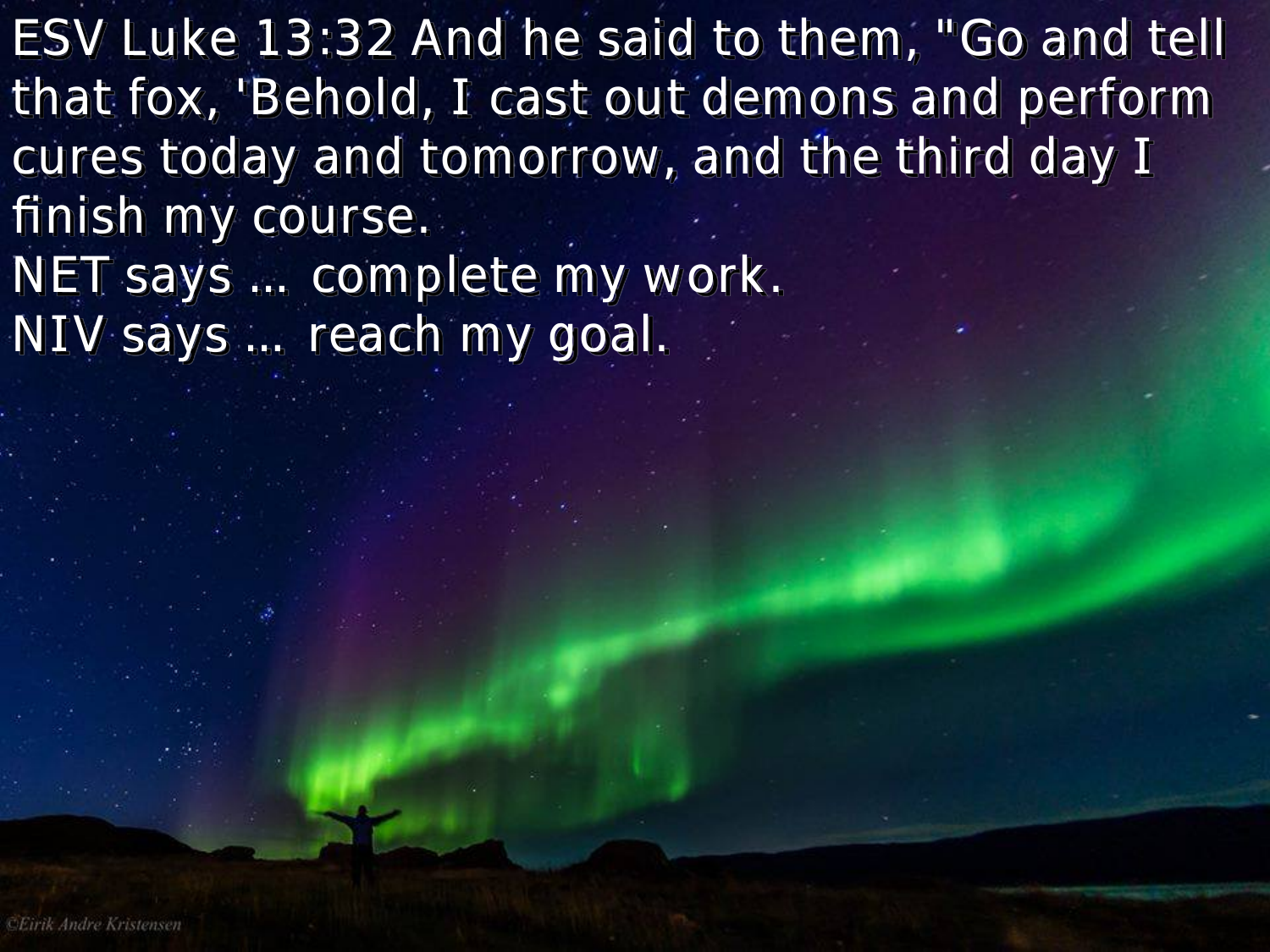

ESV Luke 13:32 And he said to them, "Go and tell that fox, 'Behold, I cast out demons and perform cures today and tomorrow, and the third day I finish my course.
NET says … complete my work.
NIV says … reach my goal.